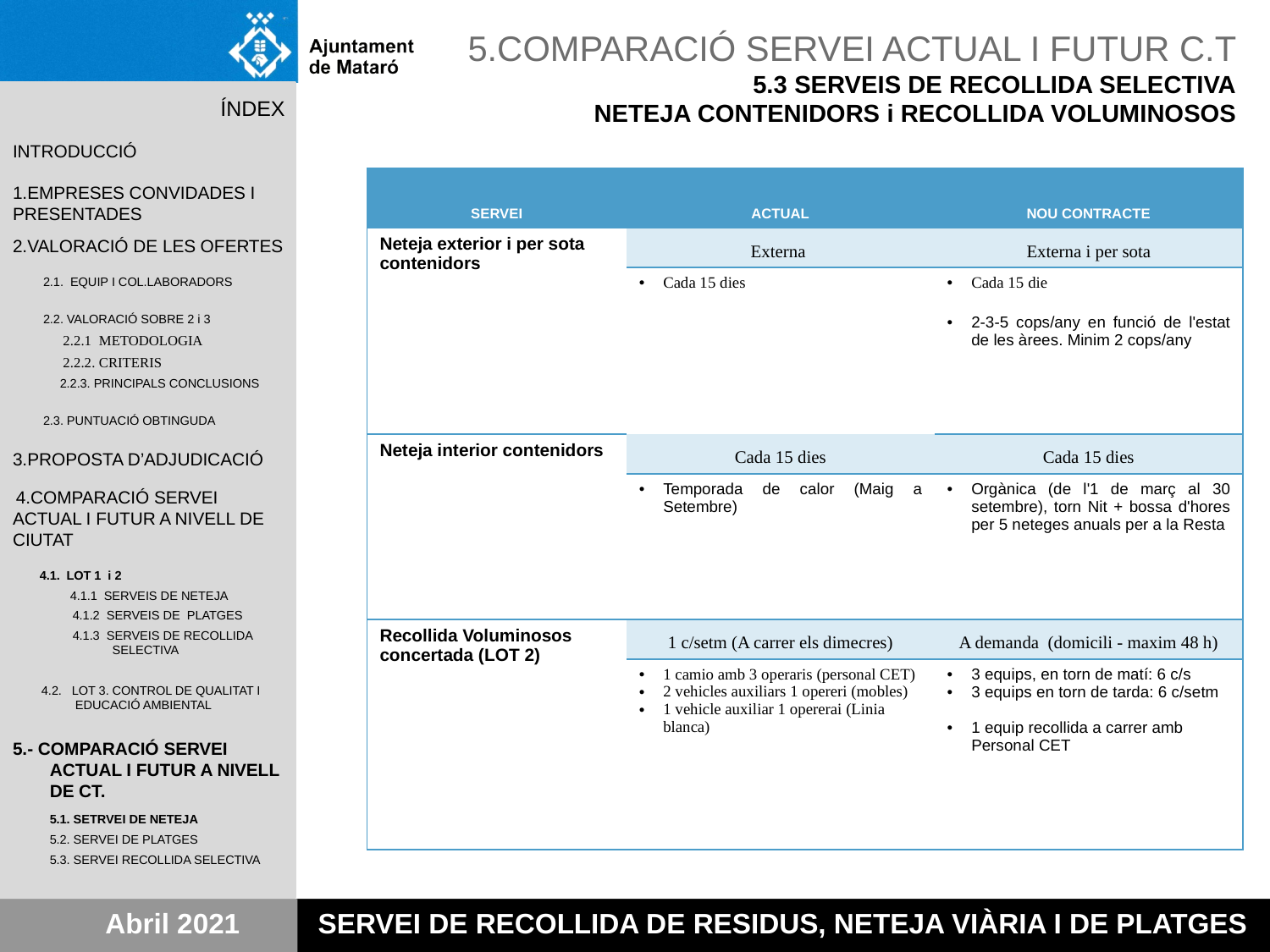

5.COMPARACIÓ SERVEI ACTUAL I FUTUR C.T
5.3 SERVEIS DE RECOLLIDA SELECTIVA
NETEJA CONTENIDORS i RECOLLIDA VOLUMINOSOS

ÍNDEX

INTRODUCCIÓ
1.EMPRESES CONVIDADES I PRESENTADES
2.VALORACIÓ DE LES OFERTES

         2.1.  EQUIP I COL.LABORADORS

         2.2. VALORACIÓ SOBRE 2 i 3
              2.2.1  METODOLOGIA
              2.2.2. CRITERIS
              2.2.3. PRINCIPALS CONCLUSIONS

         2.3. PUNTUACIÓ OBTINGUDA

3.PROPOSTA D’ADJUDICACIÓ

 4.COMPARACIÓ SERVEI ACTUAL I FUTUR A NIVELL DE CIUTAT

        4.1.  LOT 1  i 2
                 4.1.1  SERVEIS DE NETEJA
   4.1.2  SERVEIS DE  PLATGES
   4.1.3  SERVEIS DE RECOLLIDA   SELECTIVA

 4.2.   LOT 3. CONTROL DE QUALITAT I      EDUCACIÓ AMBIENTAL

5.- COMPARACIÓ SERVEI ACTUAL I FUTUR A NIVELL DE CT.
	5.1. SETRVEI DE NETEJA
	5.2. SERVEI DE PLATGES
	5.3. SERVEI RECOLLIDA SELECTIVA

| SERVEI | ACTUAL | NOU CONTRACTE |
| --- | --- | --- |
| Neteja exterior i per sota contenidors | Externa | Externa i per sota |
|  | Cada 15 dies | Cada 15 die |
|  |  | 2-3-5 cops/any en funció de l'estat de les àrees. Minim 2 cops/any |
| Neteja interior contenidors | Cada 15 dies | Cada 15 dies |
|  | Temporada de calor (Maig a Setembre) | Orgànica (de l'1 de març al 30 setembre), torn Nit + bossa d'hores per 5 neteges anuals per a la Resta |
| Recollida Voluminosos concertada (LOT 2) | 1 c/setm (A carrer els dimecres) | A demanda (domicili - maxim 48 h) |
|  | 1 camio amb 3 operaris (personal CET) 2 vehicles auxiliars 1 opereri (mobles) 1 vehicle auxiliar 1 opererai (Linia blanca) | 3 equips, en torn de matí: 6 c/s 3 equips en torn de tarda: 6 c/setm 1 equip recollida a carrer amb Personal CET |
|  |  |  |